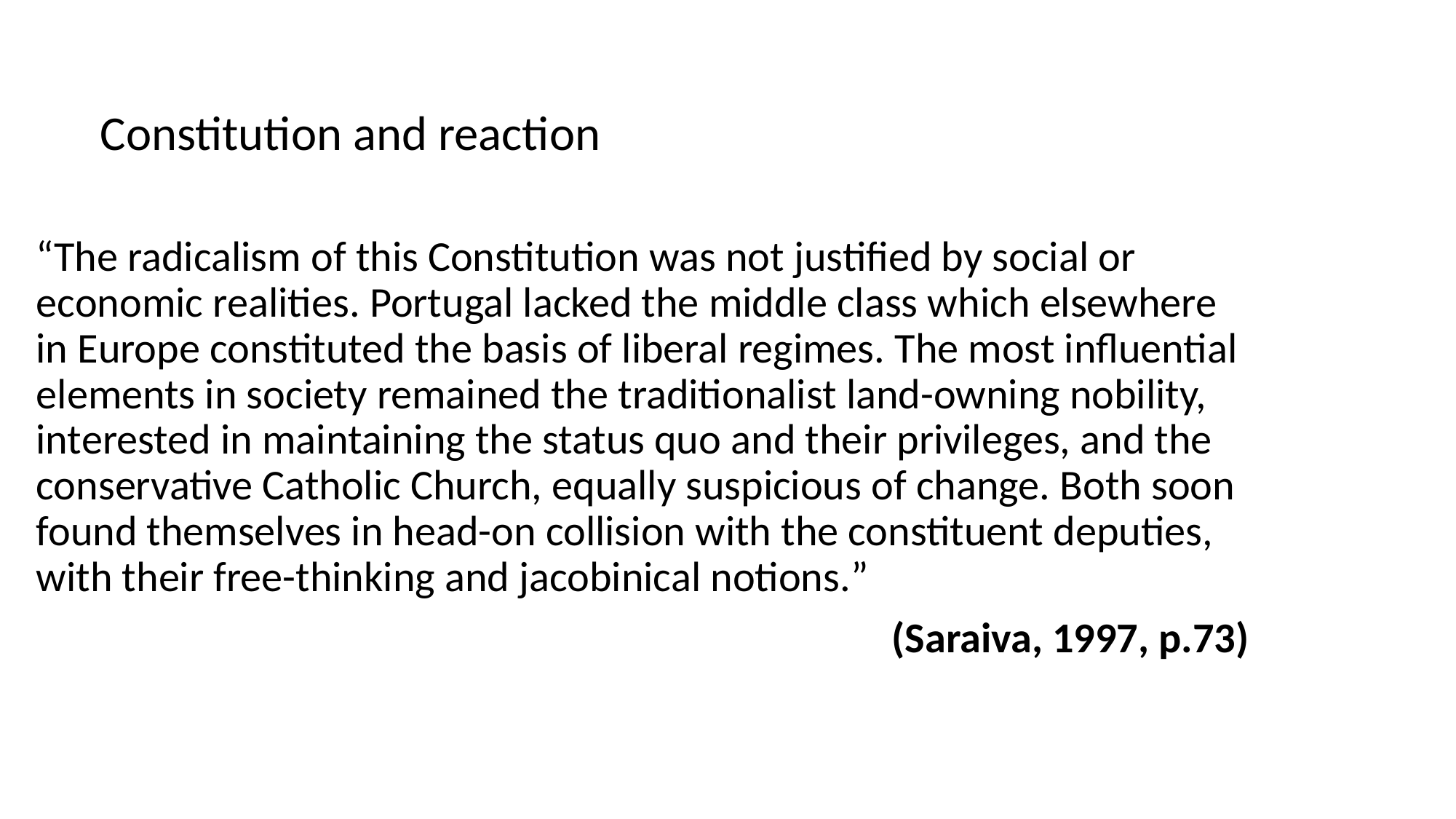

# Constitution and reaction

“The radicalism of this Constitution was not justified by social or economic realities. Portugal lacked the middle class which elsewhere in Europe constituted the basis of liberal regimes. The most influential elements in society remained the traditionalist land-owning nobility, interested in maintaining the status quo and their privileges, and the conservative Catholic Church, equally suspicious of change. Both soon found themselves in head-on collision with the constituent deputies, with their free-thinking and jacobinical notions.”
 (Saraiva, 1997, p.73)